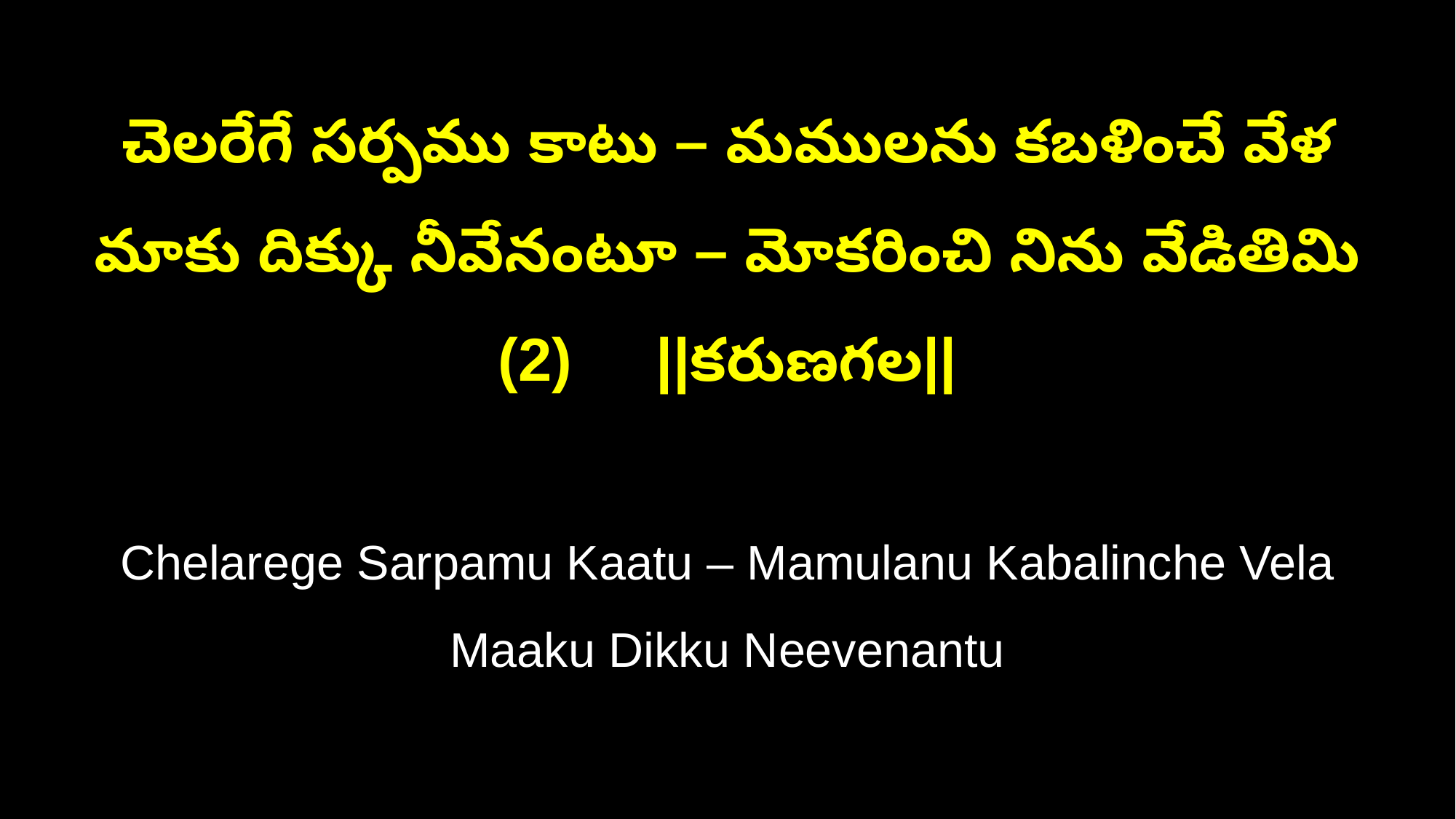

చెలరేగే సర్పము కాటు – మములను కబళించే వేళ
మాకు దిక్కు నీవేనంటూ – మోకరించి నిను వేడితిమి (2)     ||కరుణగల||
Chelarege Sarpamu Kaatu – Mamulanu Kabalinche Vela
Maaku Dikku Neevenantu